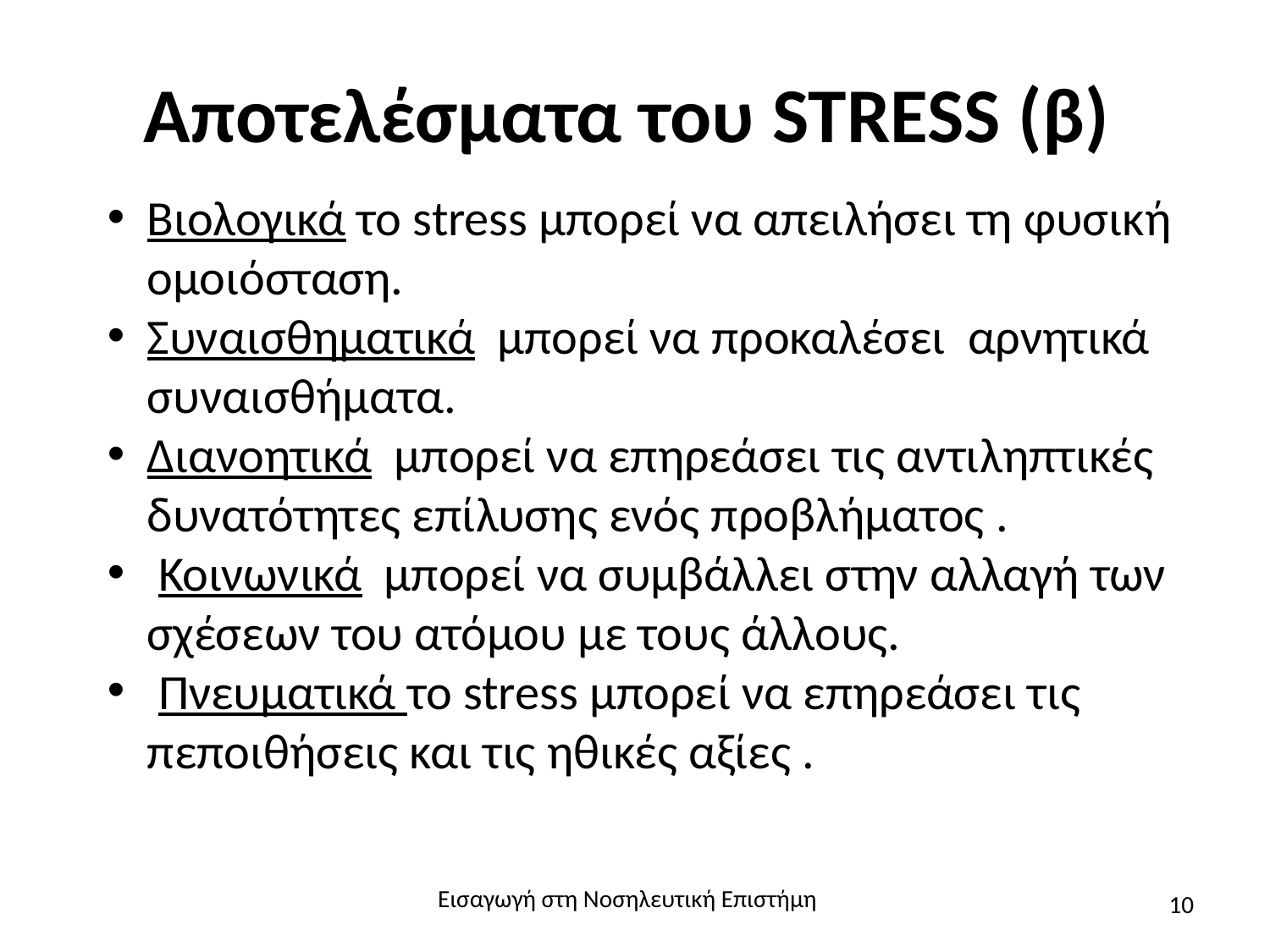

# Αποτελέσματα του STRESS (β)
Βιολογικά το stress μπορεί να απειλήσει τη φυσική ομοιόσταση.
Συναισθηματικά  μπορεί να προκαλέσει  αρνητικά συναισθήματα.
Διανοητικά  μπορεί να επηρεάσει τις αντιληπτικές δυνατότητες επίλυσης ενός προβλήματος .
 Κοινωνικά  μπορεί να συμβάλλει στην αλλαγή των σχέσεων του ατόμου με τους άλλους.
 Πνευματικά το stress μπορεί να επηρεάσει τις πεποιθήσεις και τις ηθικές αξίες .

Εισαγωγή στη Νοσηλευτική Επιστήμη

10